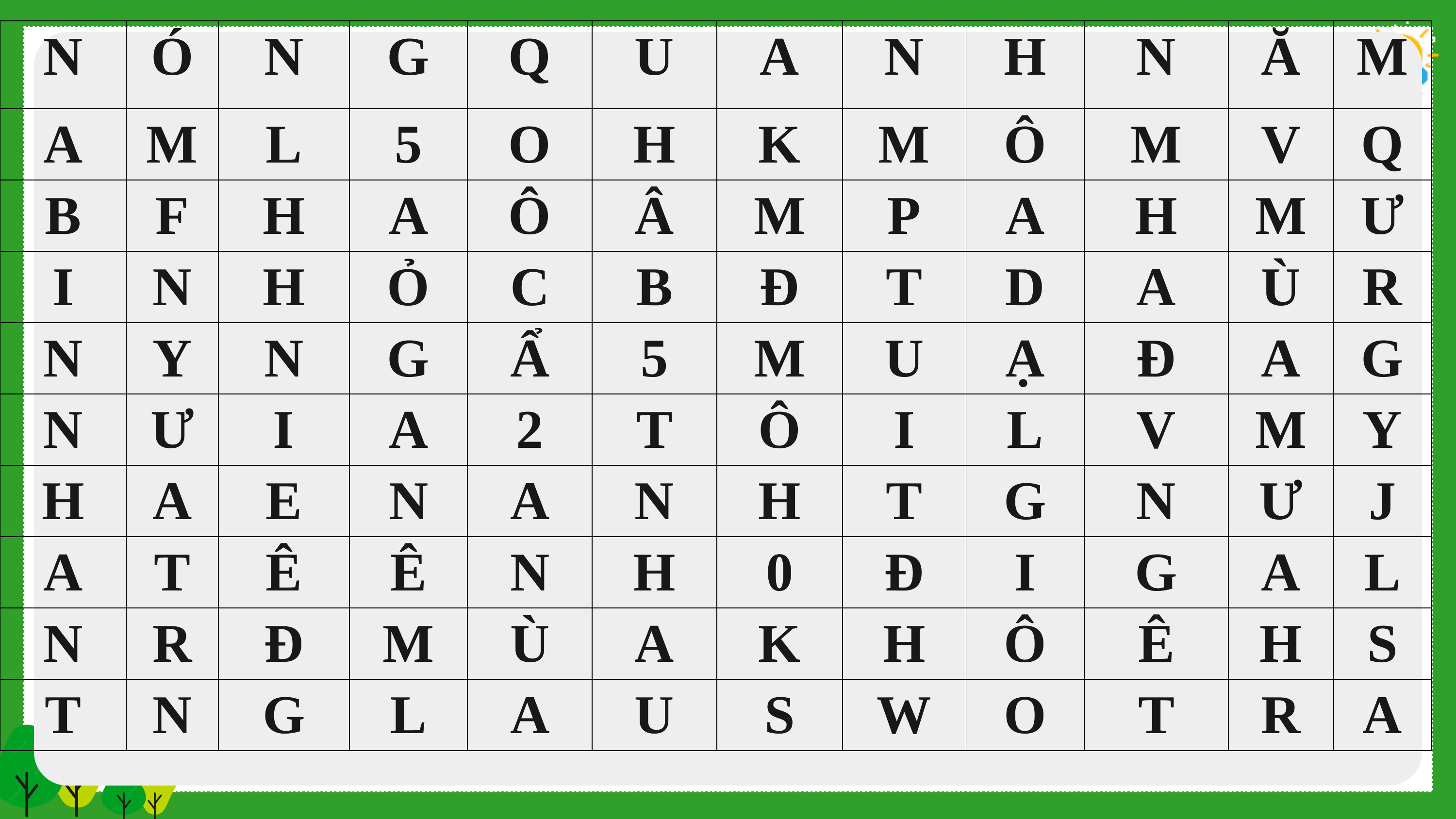

| N | Ó | N | G | Q | U | A | N | H | N | Ă | M |
| --- | --- | --- | --- | --- | --- | --- | --- | --- | --- | --- | --- |
| A | M | L | 5 | O | H | K | M | Ô | M | V | Q |
| B | F | H | A | Ô | Â | M | P | A | H | M | Ư |
| I | N | H | Ỏ | C | B | Đ | T | D | A | Ù | R |
| N | Y | N | G | Ẩ | 5 | M | U | Ạ | Đ | A | G |
| N | Ư | I | A | 2 | T | Ô | I | L | V | M | Y |
| H | A | E | N | A | N | H | T | G | N | Ư | J |
| A | T | Ê | Ê | N | H | 0 | Đ | I | G | A | L |
| N | R | Đ | M | Ù | A | K | H | Ô | Ê | H | S |
| T | N | G | L | A | U | S | W | O | T | R | A |